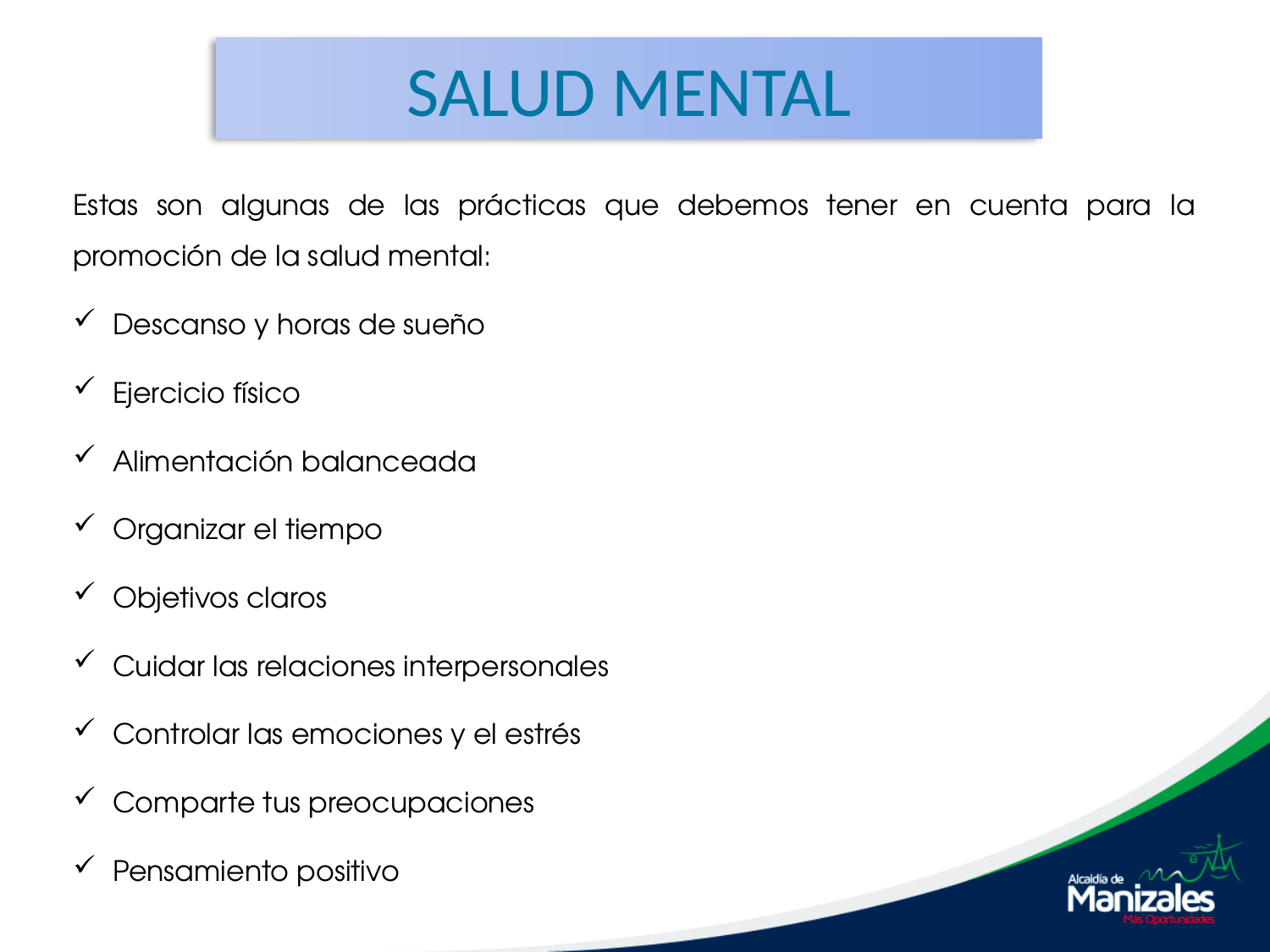

# SALUD MENTAL
Estas son algunas de las prácticas que debemos tener en cuenta para la promoción de la salud mental:
Descanso y horas de sueño
Ejercicio físico
Alimentación balanceada
Organizar el tiempo
Objetivos claros
Cuidar las relaciones interpersonales
Controlar las emociones y el estrés
Comparte tus preocupaciones
Pensamiento positivo